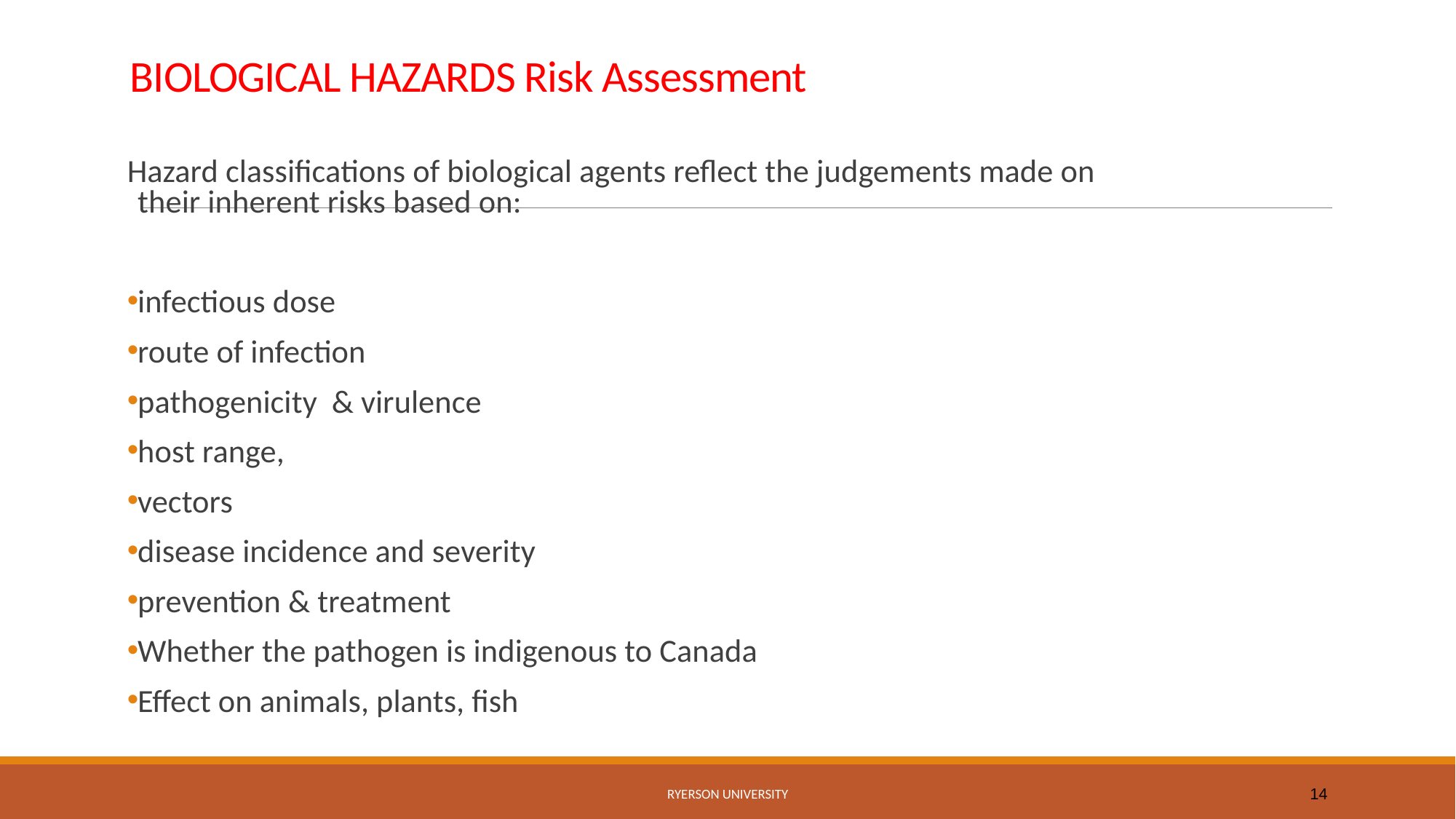

# BIOLOGICAL HAZARDS Risk Assessment
Hazard classifications of biological agents reflect the judgements made on their inherent risks based on:

infectious dose
route of infection
pathogenicity  & virulence
host range,
vectors
disease incidence and severity
prevention & treatment
Whether the pathogen is indigenous to Canada
Effect on animals, plants, fish

RYERSON UNIVERSITY
14